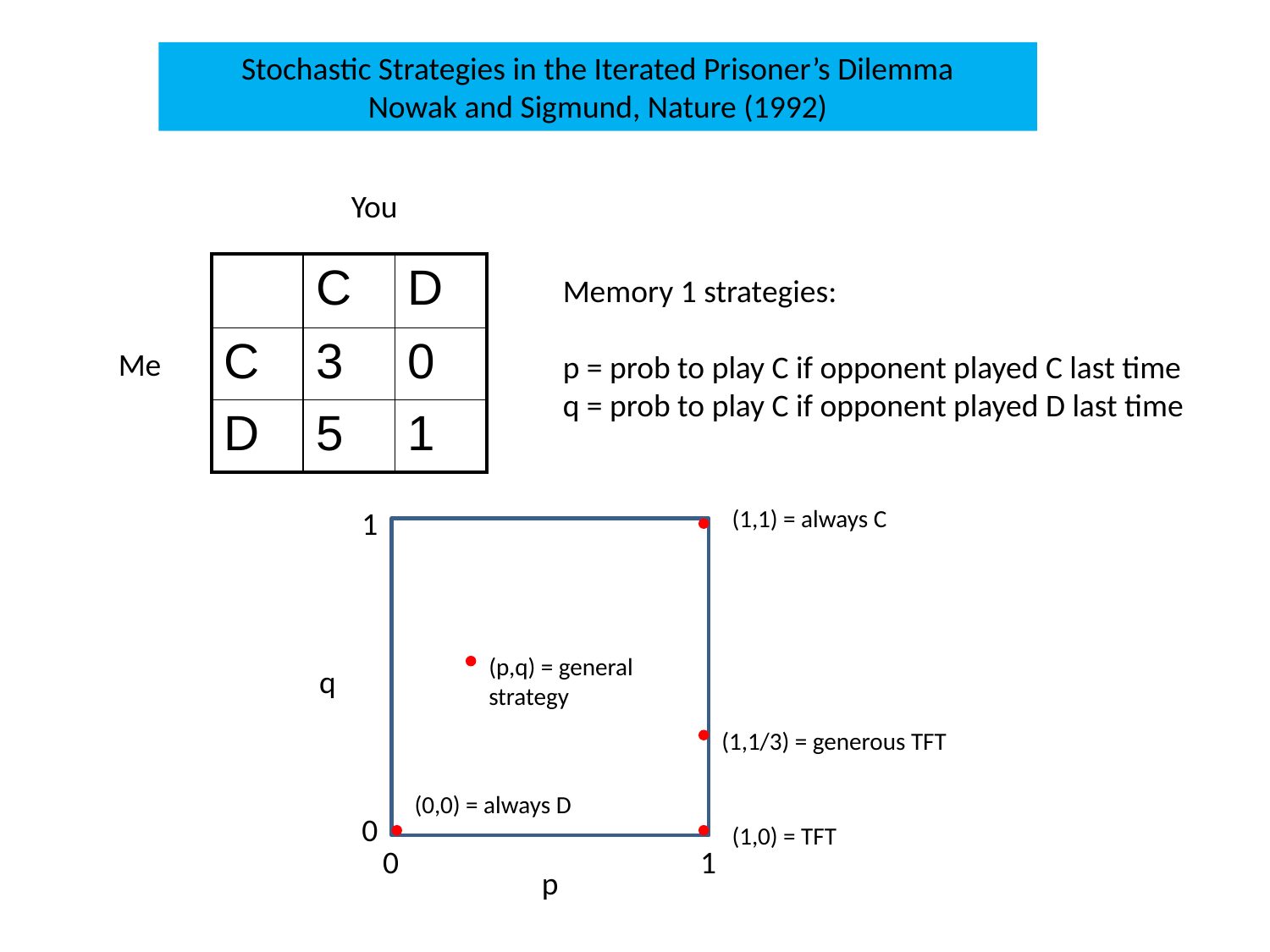

Stochastic Strategies in the Iterated Prisoner’s Dilemma
Nowak and Sigmund, Nature (1992)
You
|  | C | D |
| --- | --- | --- |
| C | 3 | 0 |
| D | 5 | 1 |
Memory 1 strategies:

p = prob to play C if opponent played C last time
q = prob to play C if opponent played D last time
Me
1

q
0
0
1
p
(1,1) = always C

(p,q) = general strategy

(1,1/3) = generous TFT

(0,0) = always D
(1,0) = TFT